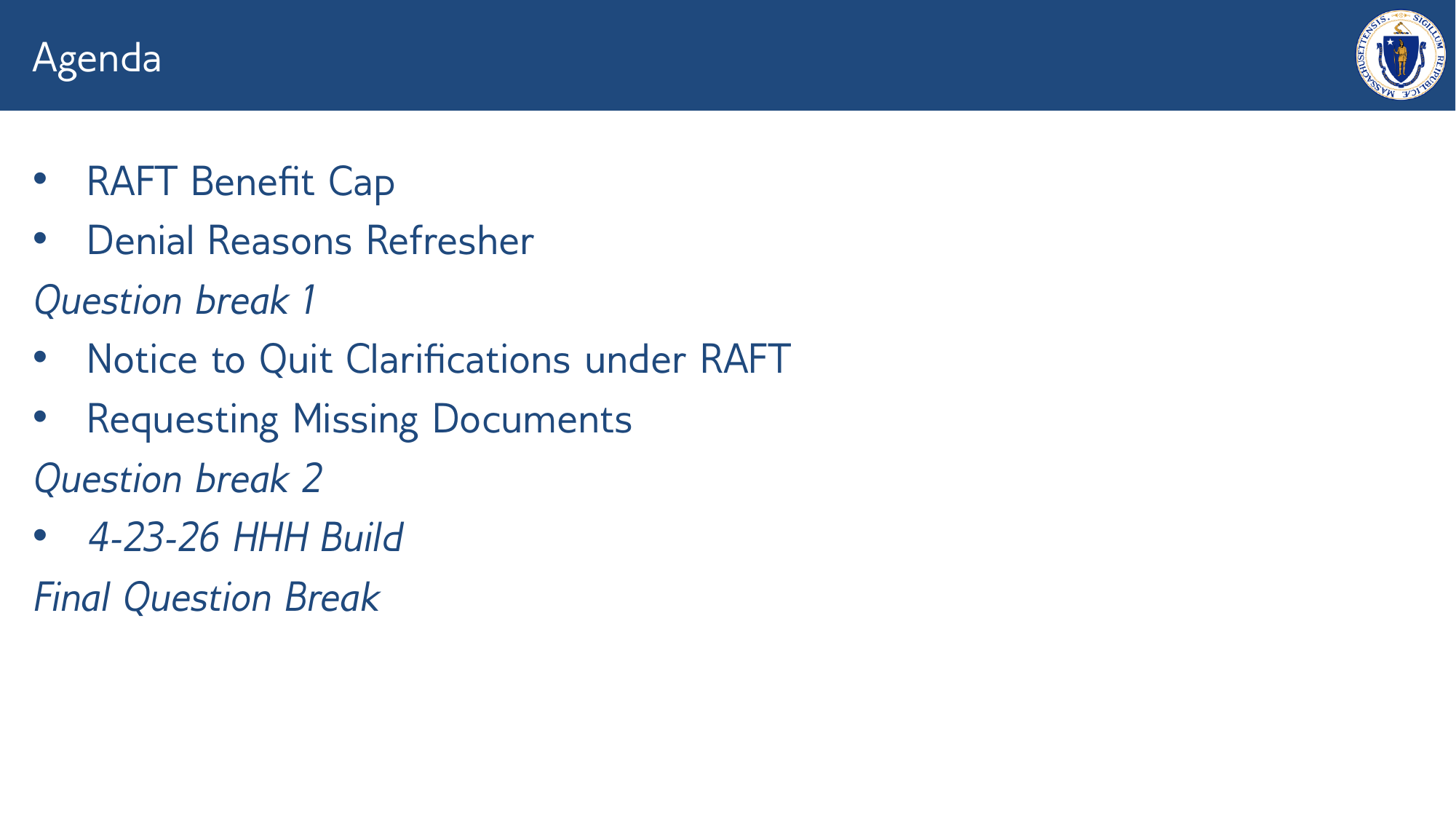

# Agenda
RAFT Benefit Cap
Denial Reasons Refresher
Question break 1
Notice to Quit Clarifications under RAFT
Requesting Missing Documents
Question break 2
4-23-26 HHH Build
Final Question Break